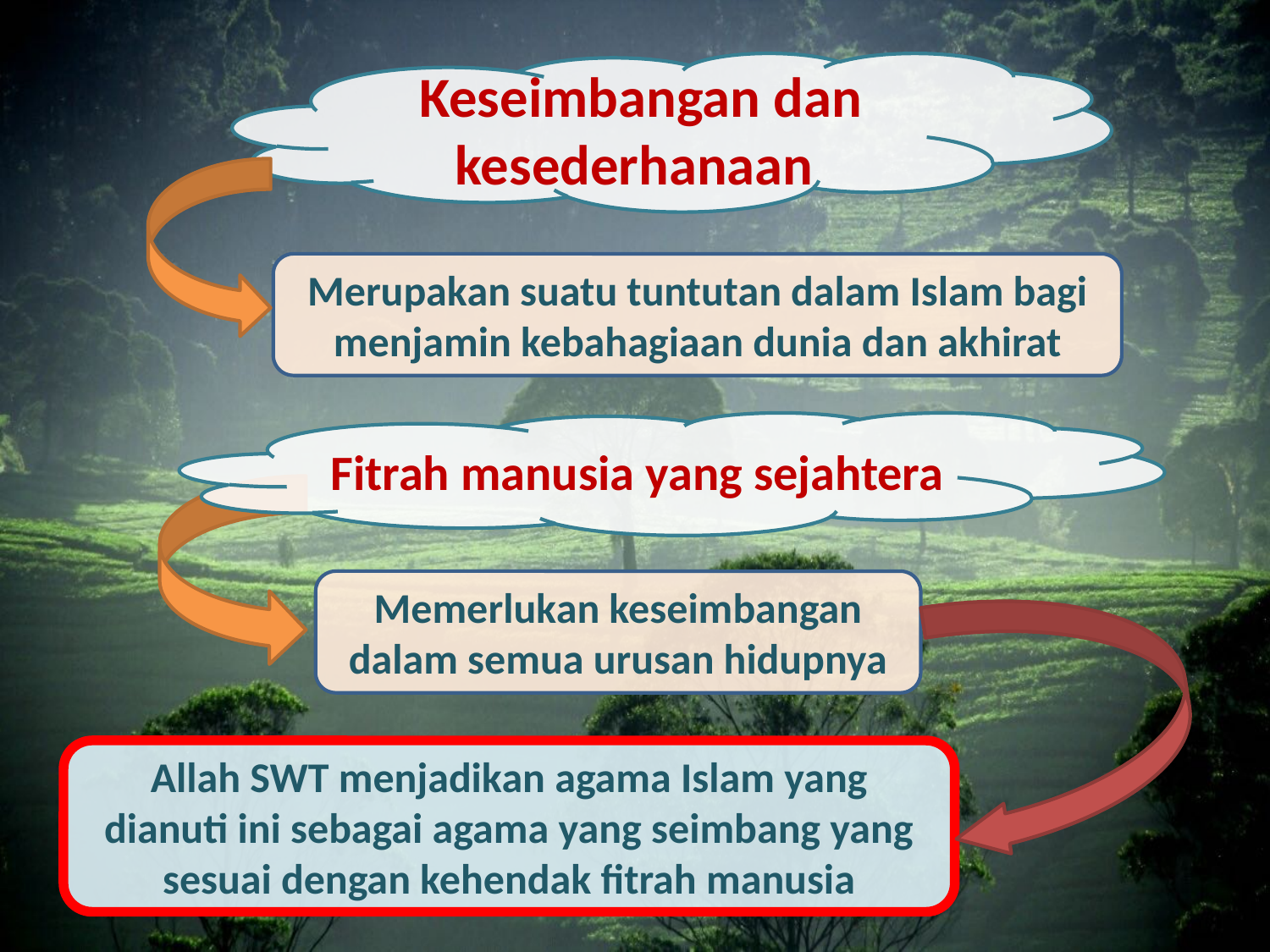

Keseimbangan dan kesederhanaan

Merupakan suatu tuntutan dalam Islam bagi menjamin kebahagiaan dunia dan akhirat
Fitrah manusia yang sejahtera

Memerlukan keseimbangan dalam semua urusan hidupnya

Allah SWT menjadikan agama Islam yang dianuti ini sebagai agama yang seimbang yang sesuai dengan kehendak fitrah manusia